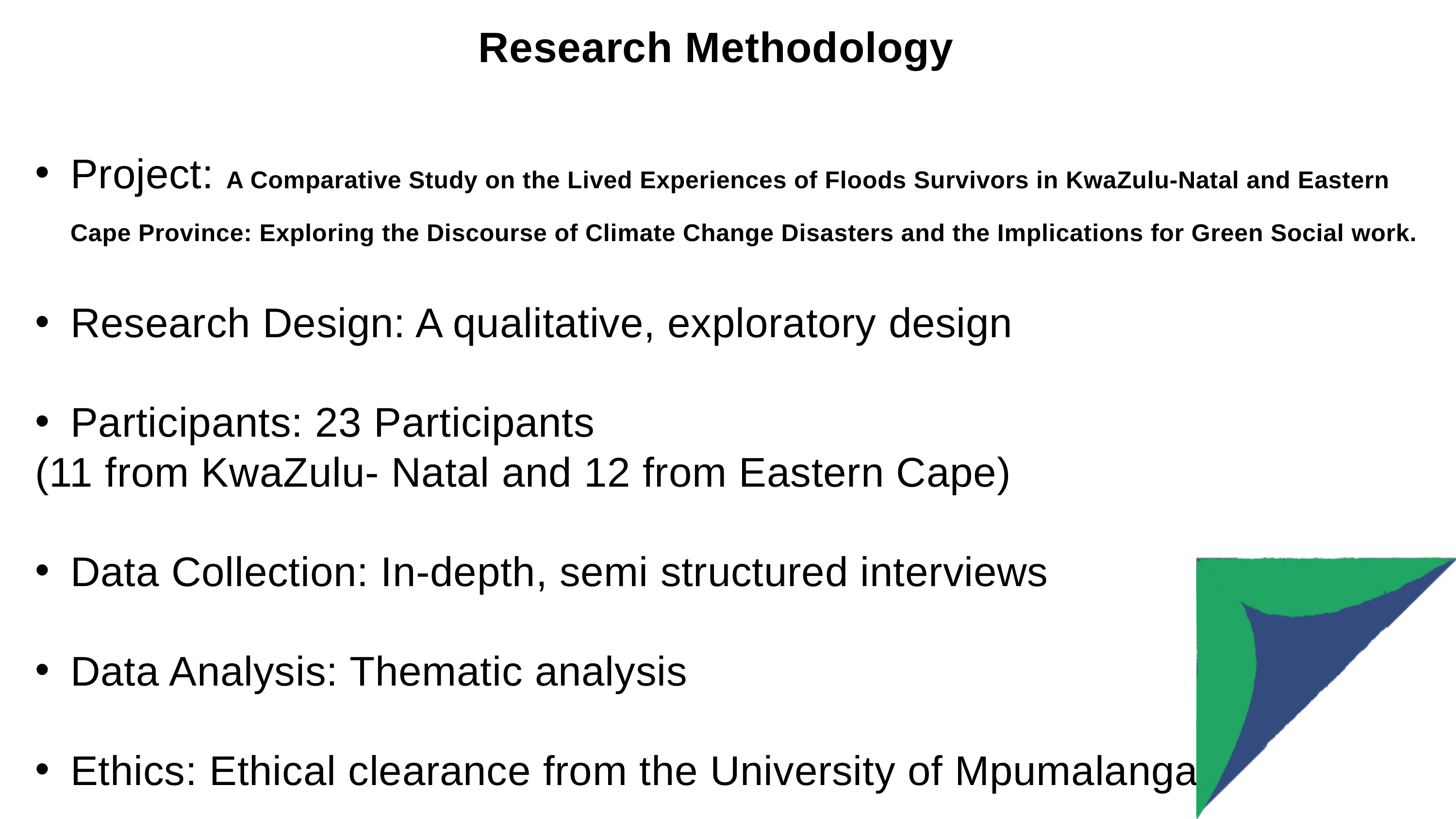

Research Methodology

Project: A Comparative Study on the Lived Experiences of Floods Survivors in KwaZulu-Natal and Eastern Cape Province: Exploring the Discourse of Climate Change Disasters and the Implications for Green Social work.

Research Design: A qualitative, exploratory design

Participants: 23 Participants
(11 from KwaZulu- Natal and 12 from Eastern Cape)

Data Collection: In-depth, semi structured interviews

Data Analysis: Thematic analysis

Ethics: Ethical clearance from the University of Mpumalanga

Informed consent, anonymity and confidentiality